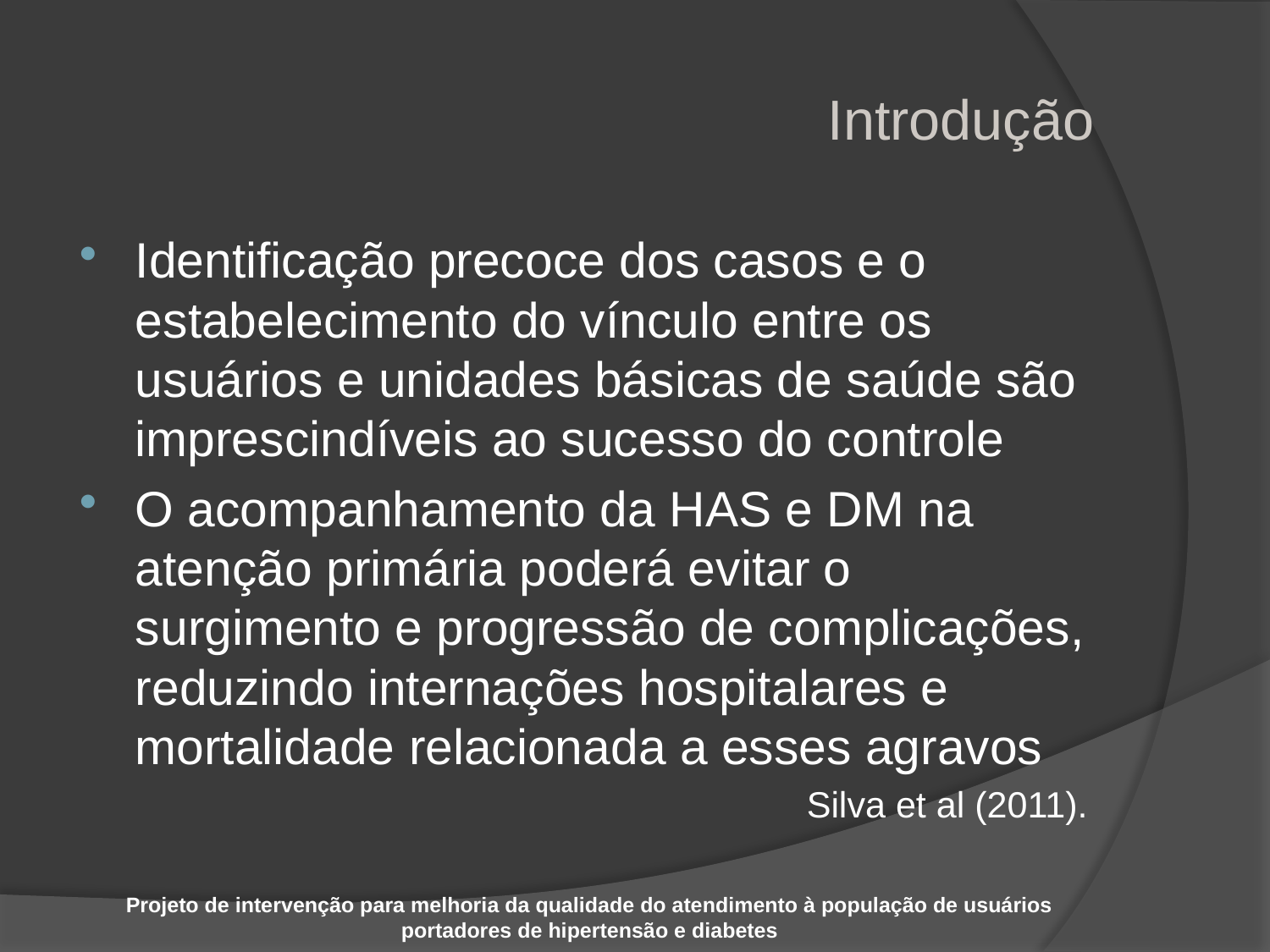

# Introdução
Identificação precoce dos casos e o estabelecimento do vínculo entre os usuários e unidades básicas de saúde são imprescindíveis ao sucesso do controle
O acompanhamento da HAS e DM na atenção primária poderá evitar o surgimento e progressão de complicações, reduzindo internações hospitalares e mortalidade relacionada a esses agravos
Silva et al (2011).

Projeto de intervenção para melhoria da qualidade do atendimento à população de usuários portadores de hipertensão e diabetes